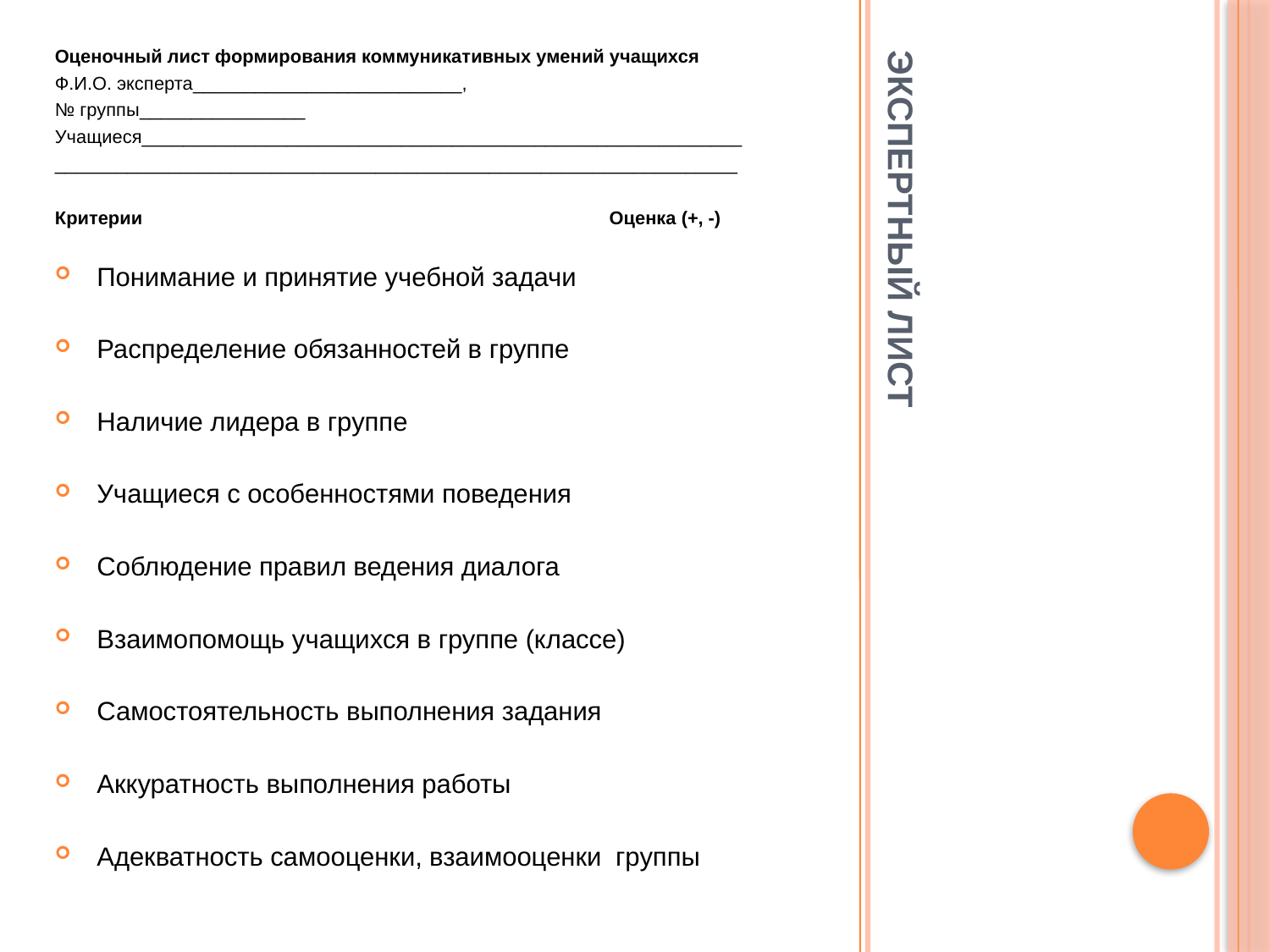

Оценочный лист формирования коммуникативных умений учащихся
Ф.И.О. эксперта__________________________,
№ группы________________
Учащиеся__________________________________________________________
__________________________________________________________________

Критерии                                                                                            Оценка (+, -)

Понимание и принятие учебной задачи

Распределение обязанностей в группе

Наличие лидера в группе

Учащиеся с особенностями поведения

Соблюдение правил ведения диалога

Взаимопомощь учащихся в группе (классе)

Самостоятельность выполнения задания

Аккуратность выполнения работы

Адекватность самооценки, взаимооценки  группы

# Экспертный лист